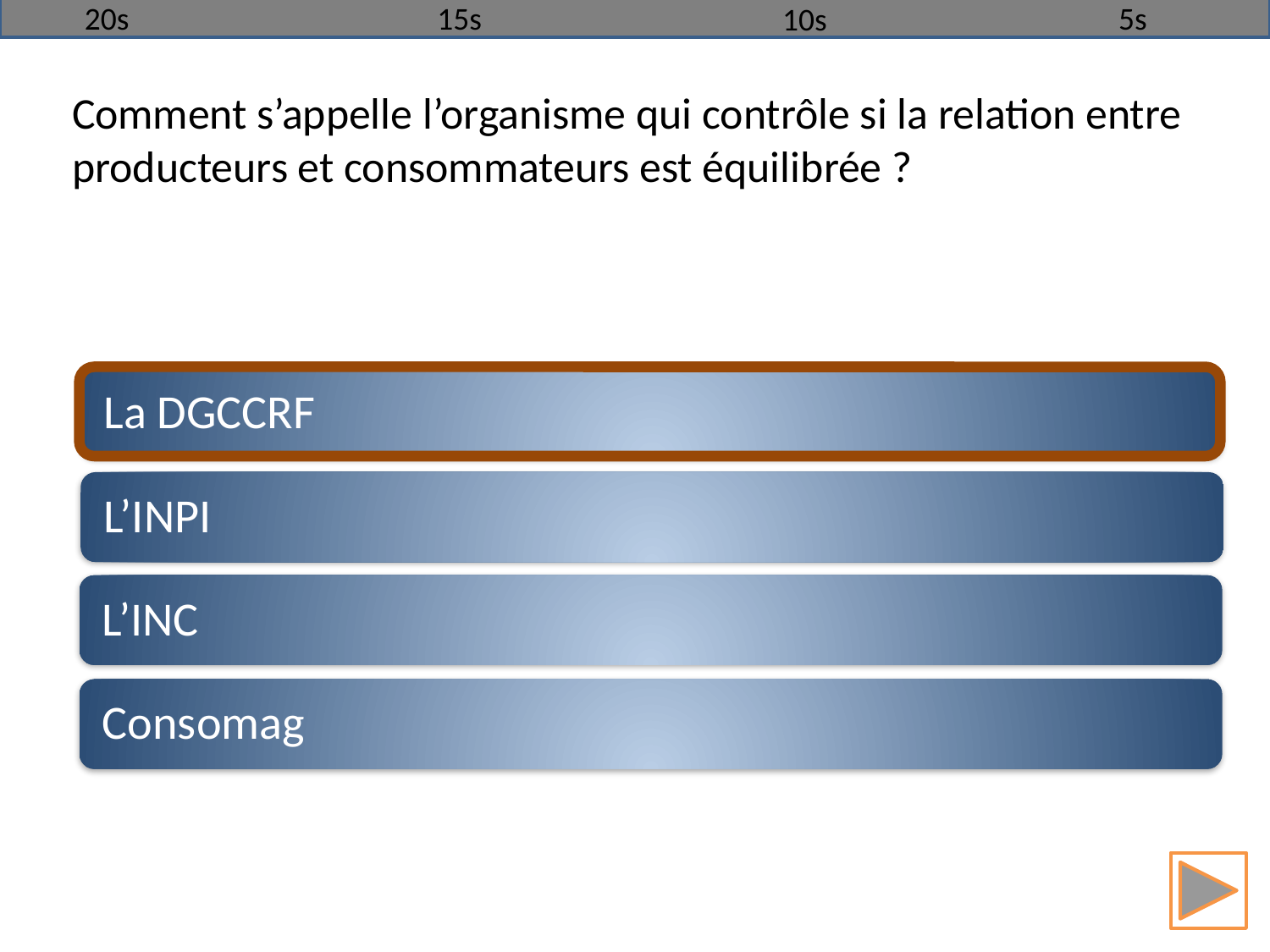

20s
15s
5s
10s

Comment s’appelle l’organisme qui contrôle si la relation entre producteurs et consommateurs est équilibrée ?

La DGCCRF
L’INPI
L’INC
Consomag